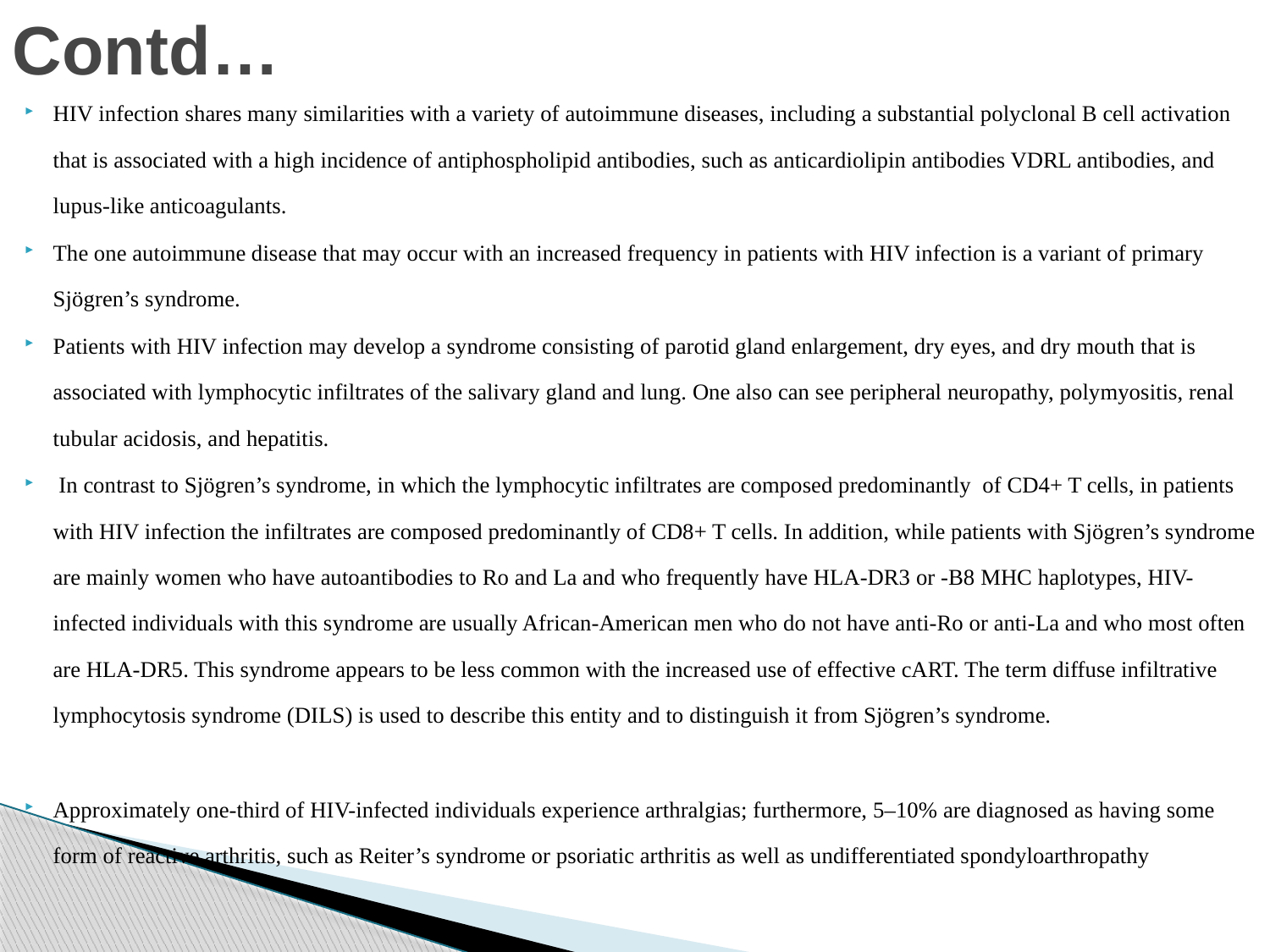

# Contd…
HIV infection shares many similarities with a variety of autoimmune diseases, including a substantial polyclonal B cell activation that is associated with a high incidence of antiphospholipid antibodies, such as anticardiolipin antibodies VDRL antibodies, and lupus-like anticoagulants.
The one autoimmune disease that may occur with an increased frequency in patients with HIV infection is a variant of primary Sjögren’s syndrome.
Patients with HIV infection may develop a syndrome consisting of parotid gland enlargement, dry eyes, and dry mouth that is associated with lymphocytic infiltrates of the salivary gland and lung. One also can see peripheral neuropathy, polymyositis, renal tubular acidosis, and hepatitis.
 In contrast to Sjögren’s syndrome, in which the lymphocytic infiltrates are composed predominantly  of CD4+ T cells, in patients with HIV infection the infiltrates are composed predominantly of CD8+ T cells. In addition, while patients with Sjögren’s syndrome are mainly women who have autoantibodies to Ro and La and who frequently have HLA-DR3 or -B8 MHC haplotypes, HIV-infected individuals with this syndrome are usually African-American men who do not have anti-Ro or anti-La and who most often are HLA-DR5. This syndrome appears to be less common with the increased use of effective cART. The term diffuse infiltrative lymphocytosis syndrome (DILS) is used to describe this entity and to distinguish it from Sjögren’s syndrome.

Approximately one-third of HIV-infected individuals experience arthralgias; furthermore, 5–10% are diagnosed as having some form of reactive arthritis, such as Reiter’s syndrome or psoriatic arthritis as well as undifferentiated spondyloarthropathy